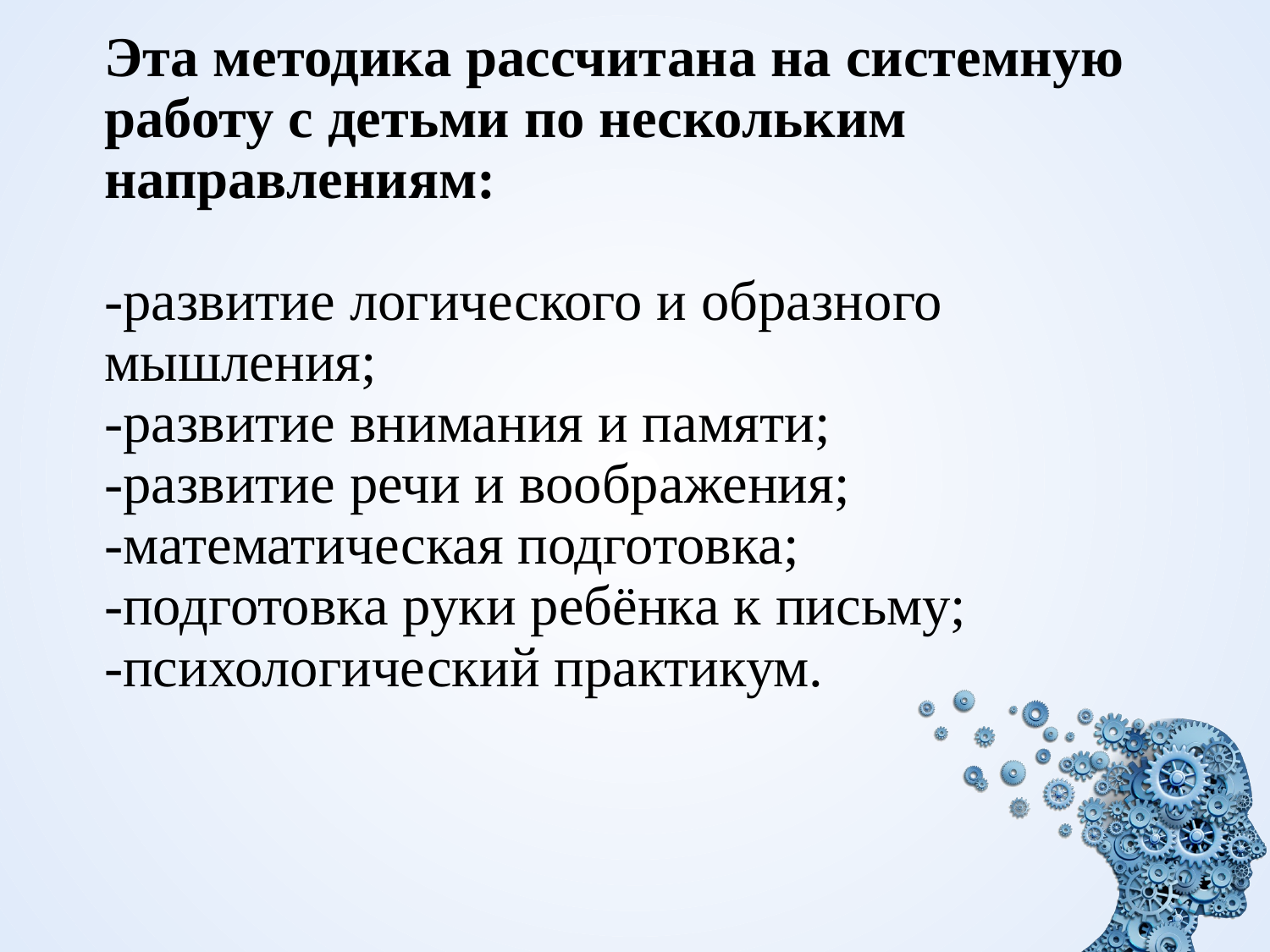

# Эта методика рассчитана на системную работу с детьми по нескольким направлениям: -развитие логического и образного мышления; -развитие внимания и памяти; -развитие речи и воображения; -математическая подготовка; -подготовка руки ребёнка к письму; -психологический практикум.